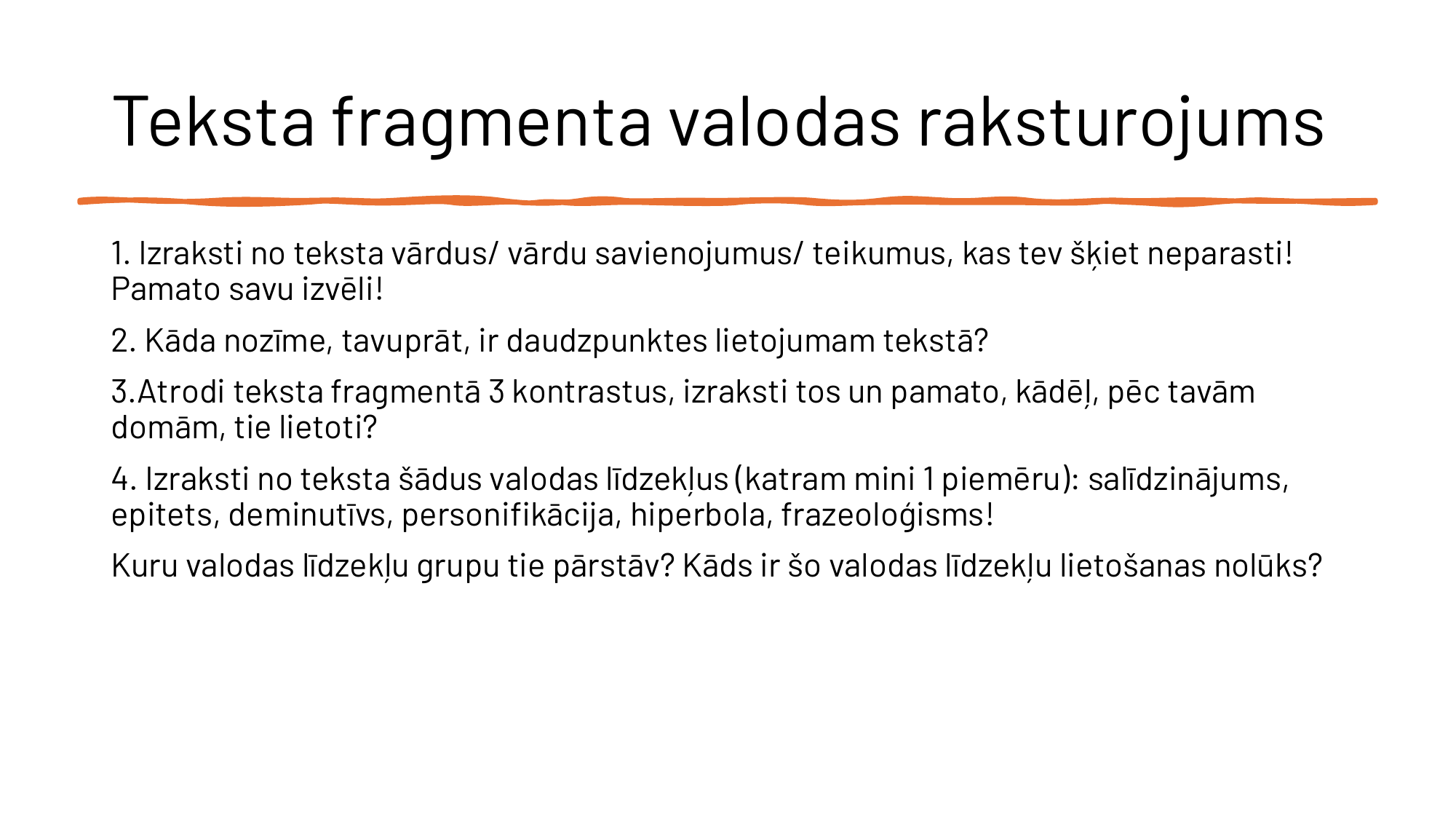

# Teksta fragmenta valodas raksturojums

1. Izraksti no teksta vārdus/ vārdu savienojumus/ teikumus, kas tev šķiet neparasti! Pamato savu izvēli!
2. Kāda nozīme, tavuprāt, ir daudzpunktes lietojumam tekstā?
3.Atrodi teksta fragmentā 3 kontrastus, izraksti tos un pamato, kādēļ, pēc tavām domām, tie lietoti?
4. Izraksti no teksta šādus valodas līdzekļus (katram mini 1 piemēru): salīdzinājums, epitets, deminutīvs, personifikācija, hiperbola, frazeoloģisms!
Kuru valodas līdzekļu grupu tie pārstāv? Kāds ir šo valodas līdzekļu lietošanas nolūks?

25